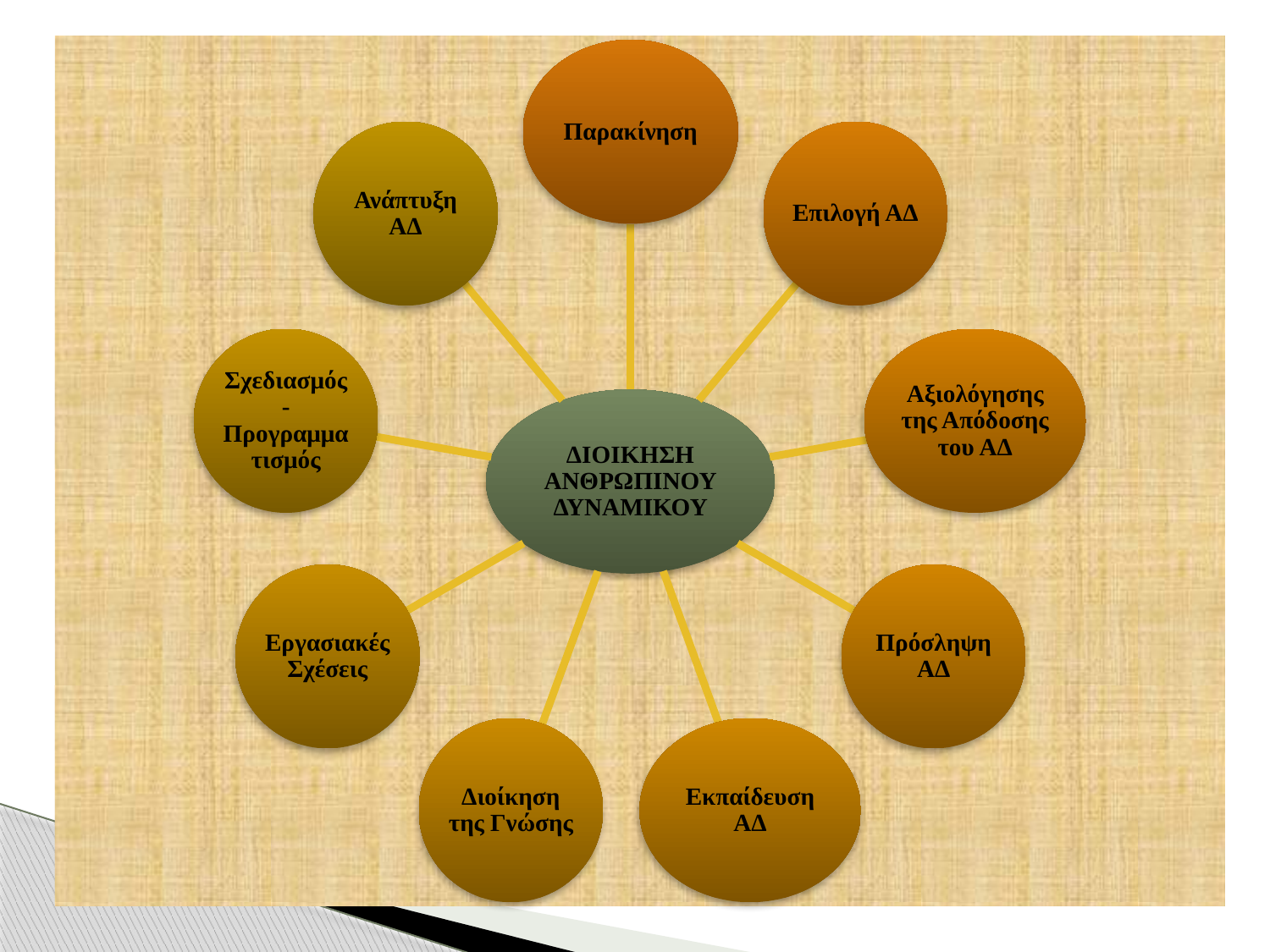

ΔΙΟΙΚΗΣΗ ΑΝΘΡΩΠΙΝΟΥ ΔΥΝΑΜΙΚΟΥ

Παρακίνηση

Επιλογή ΑΔ

Αξιολόγησης της Απόδοσης του ΑΔ

Πρόσληψη ΑΔ

Εκπαίδευση ΑΔ

Διοίκηση της Γνώσης

Εργασιακές Σχέσεις

Σχεδιασμός - Προγραμματισμός

Ανάπτυξη ΑΔ